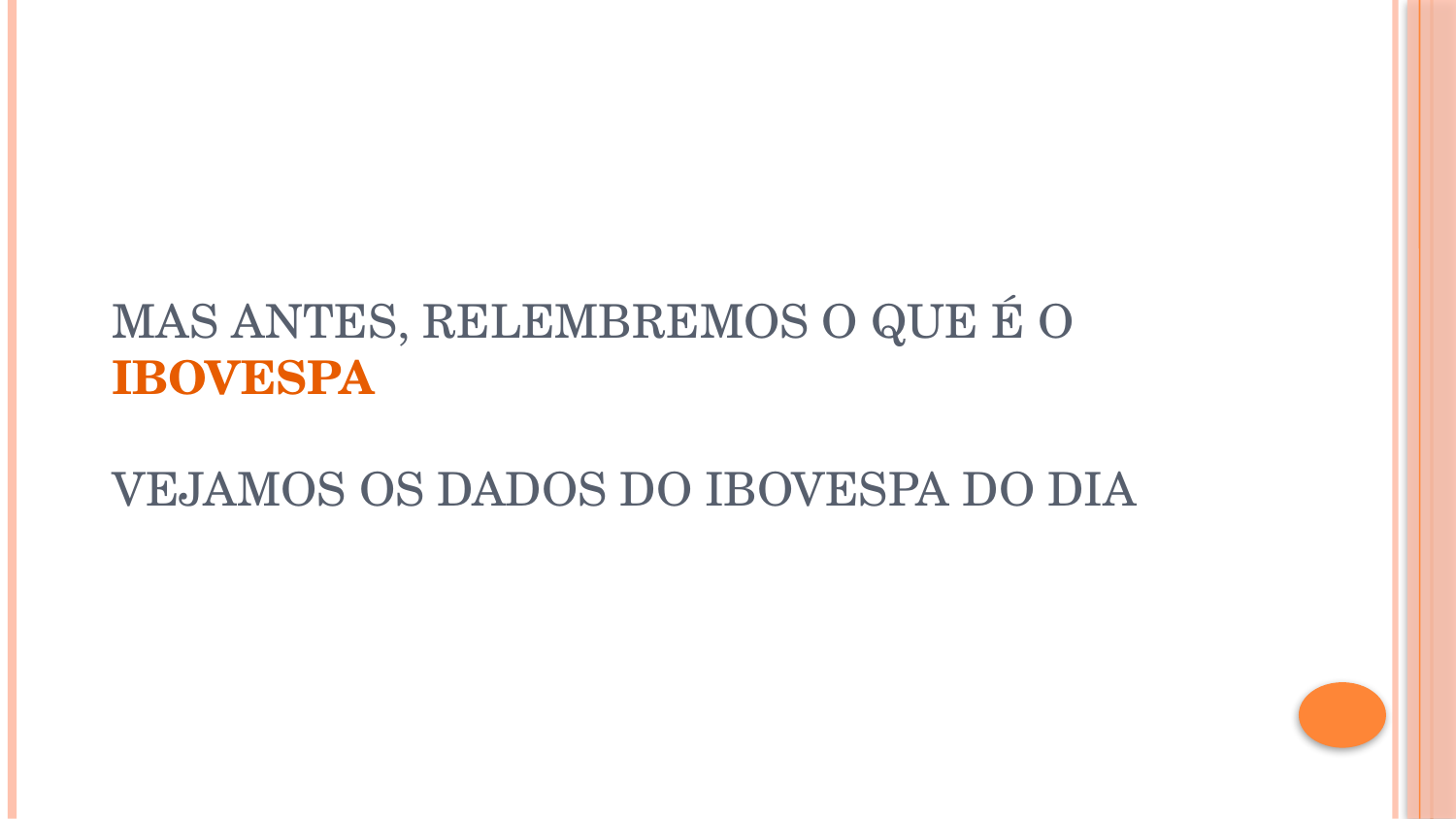

# Mas antes, relembremos o que é o IBOVESPA VEJAMOS OS DADOS DO IBOVESPA DO DIA